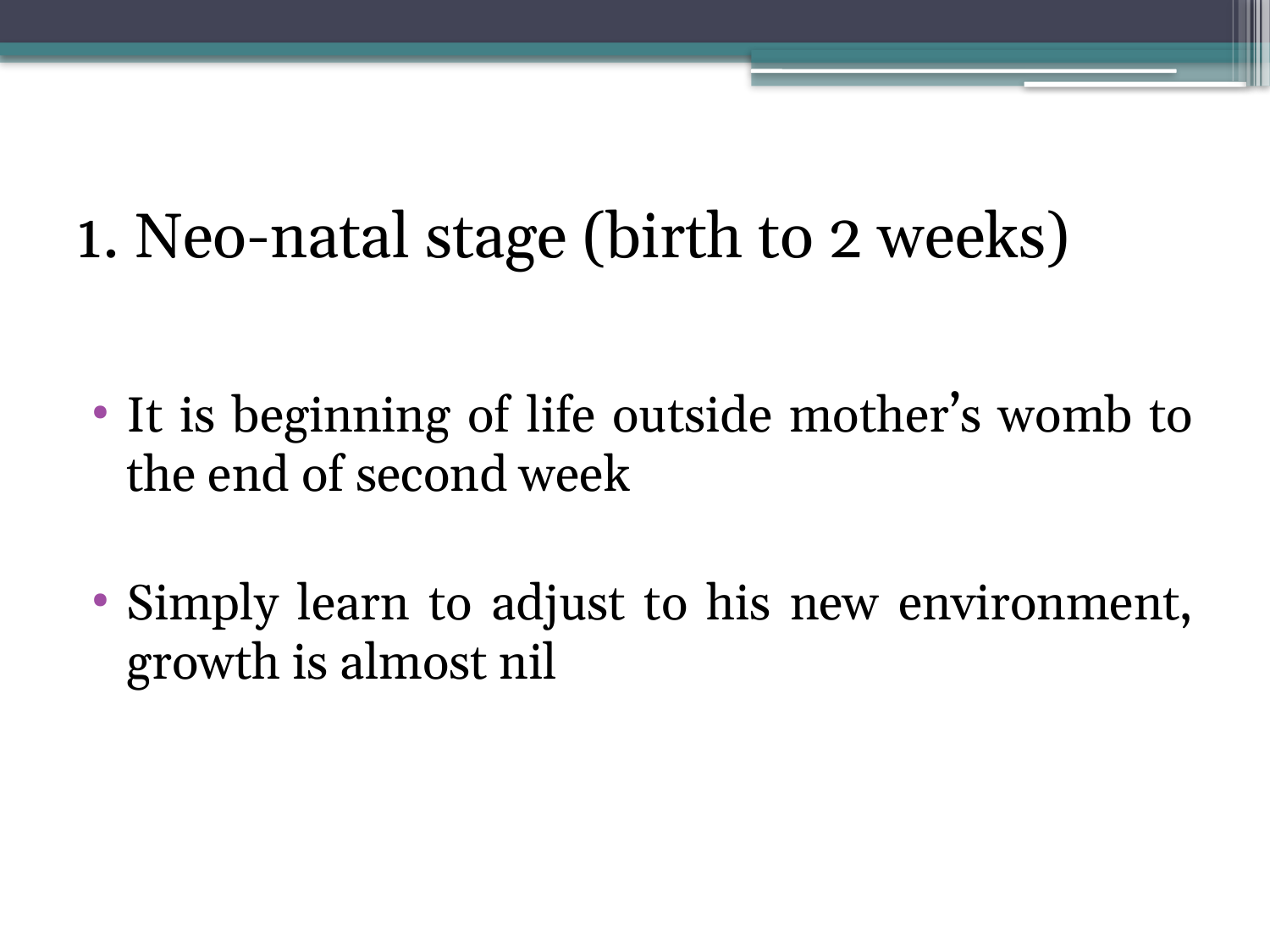

# 1. Neo-natal stage (birth to 2 weeks)

It is beginning of life outside mother’s womb to the end of second week

Simply learn to adjust to his new environment, growth is almost nil